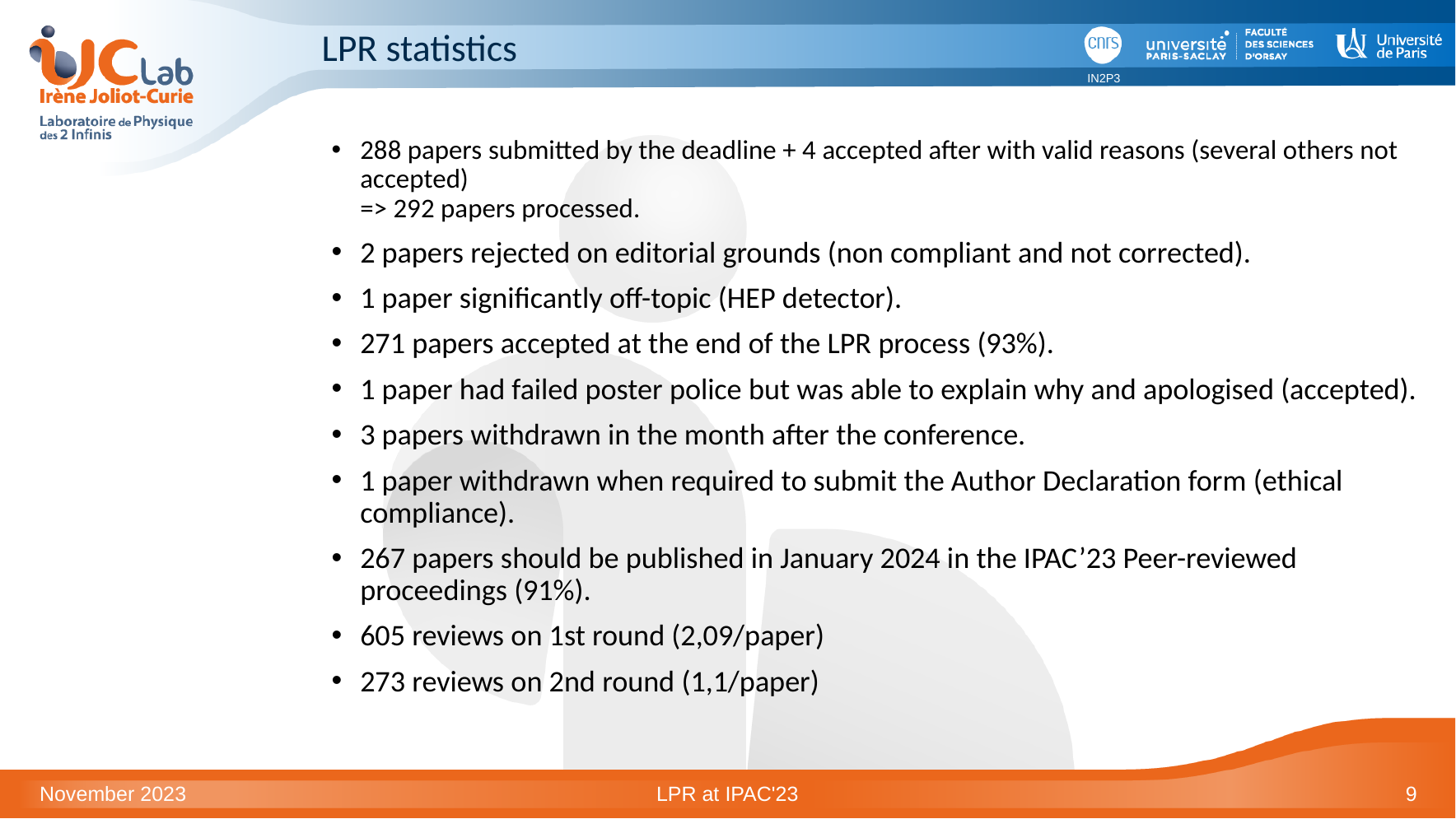

# LPR statistics
288 papers submitted by the deadline + 4 accepted after with valid reasons (several others not accepted)
=> 292 papers processed.
2 papers rejected on editorial grounds (non compliant and not corrected).
1 paper significantly off-topic (HEP detector).
271 papers accepted at the end of the LPR process (93%).
1 paper had failed poster police but was able to explain why and apologised (accepted).
3 papers withdrawn in the month after the conference.
1 paper withdrawn when required to submit the Author Declaration form (ethical compliance).
267 papers should be published in January 2024 in the IPAC’23 Peer-reviewed proceedings (91%).
605 reviews on 1st round (2,09/paper)
273 reviews on 2nd round (1,1/paper)
November 2023
LPR at IPAC'23
9